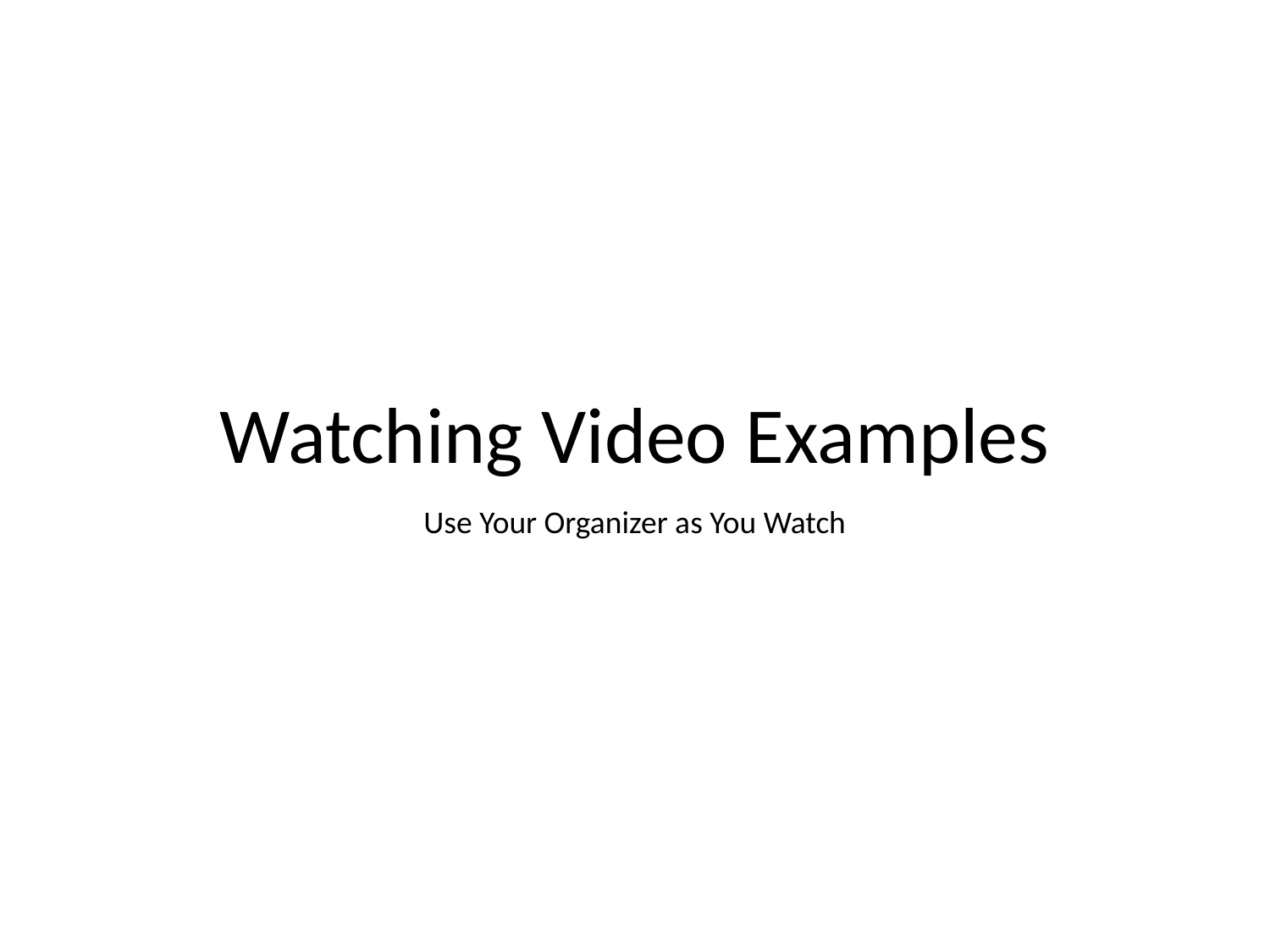

# Watching Video Examples
Use Your Organizer as You Watch